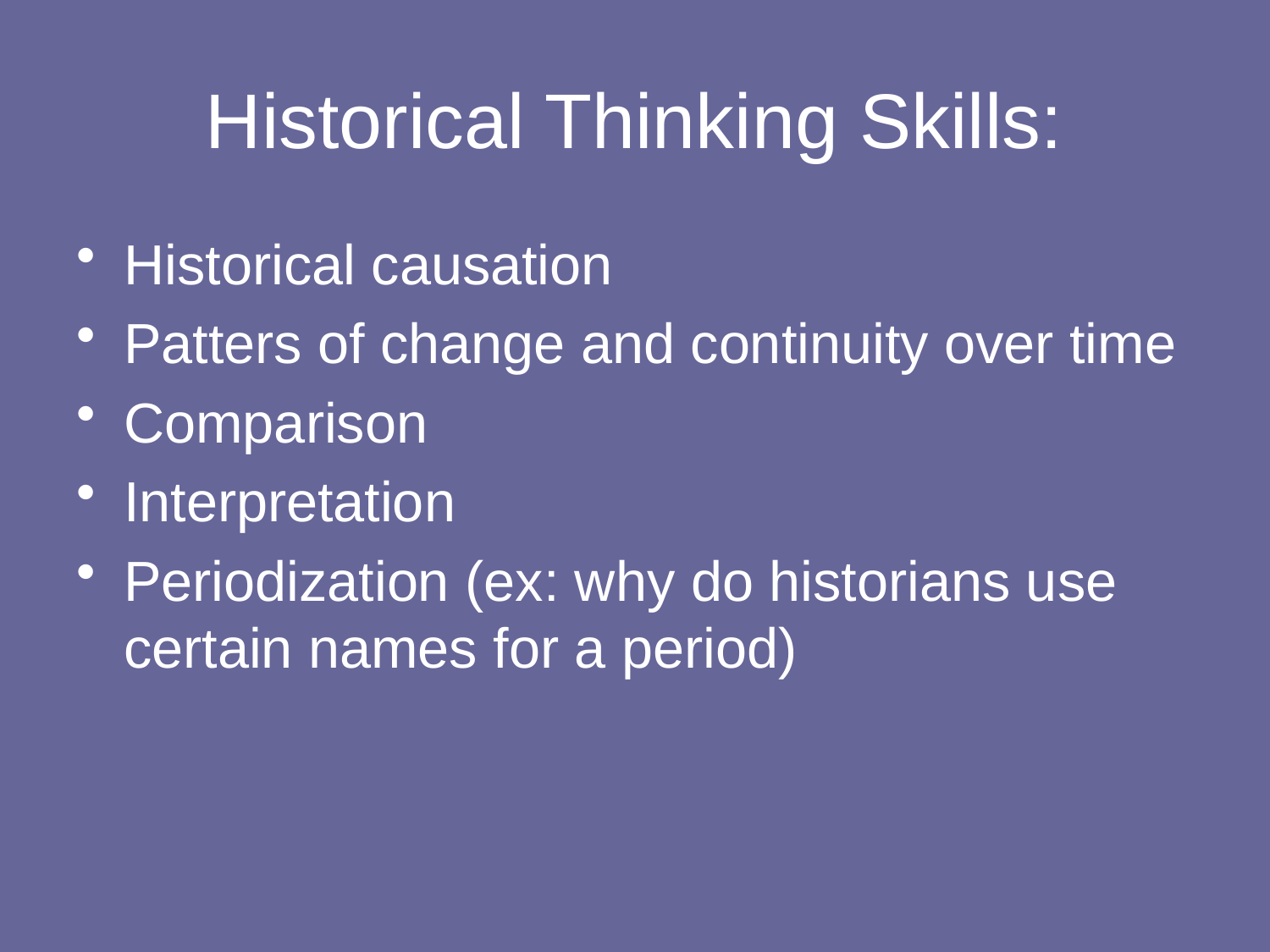

# Historical Thinking Skills:
Historical causation
Patters of change and continuity over time
Comparison
Interpretation
Periodization (ex: why do historians use certain names for a period)